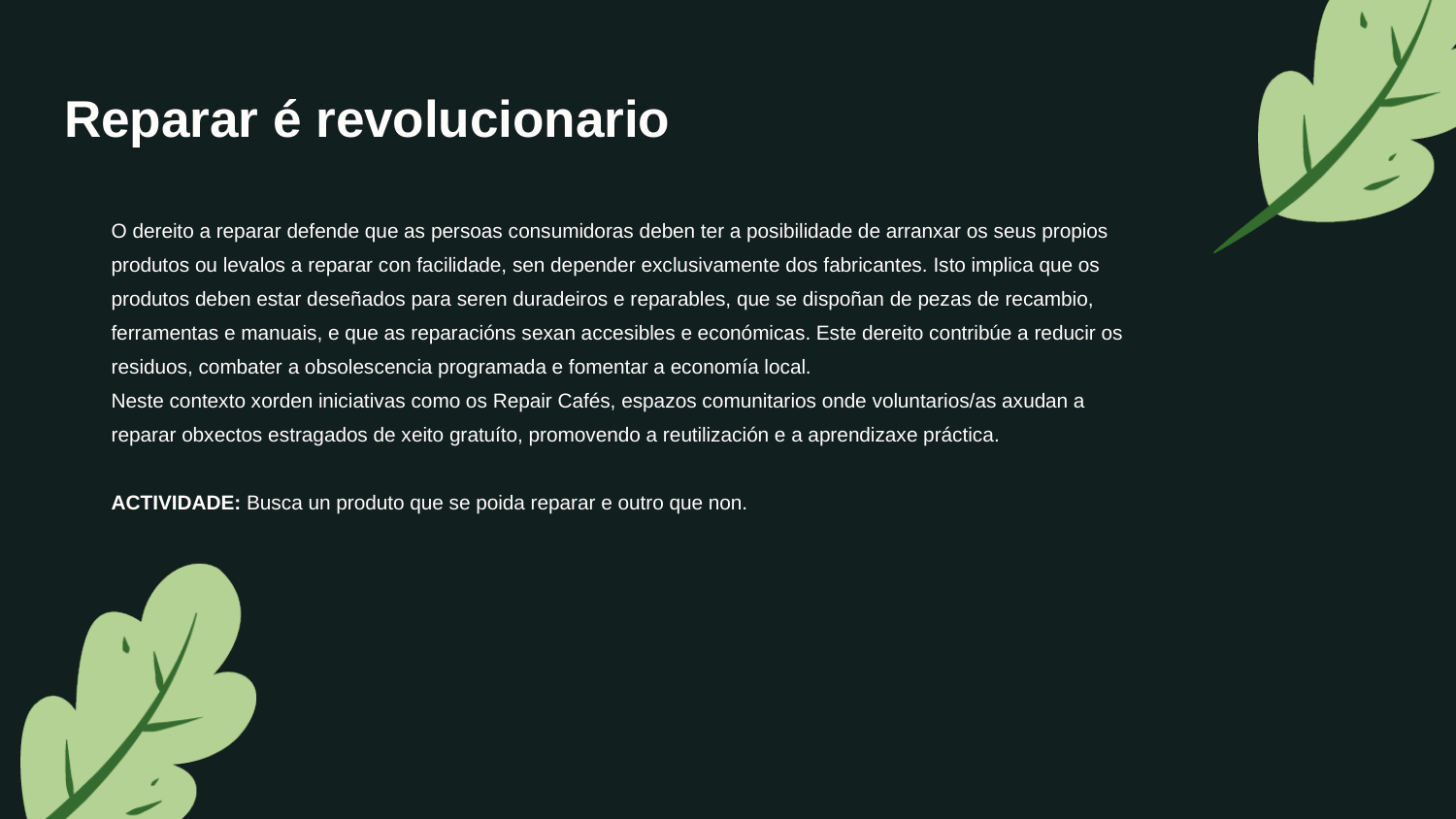

# Reparar é revolucionario
O dereito a reparar defende que as persoas consumidoras deben ter a posibilidade de arranxar os seus propios produtos ou levalos a reparar con facilidade, sen depender exclusivamente dos fabricantes. Isto implica que os produtos deben estar deseñados para seren duradeiros e reparables, que se dispoñan de pezas de recambio, ferramentas e manuais, e que as reparacións sexan accesibles e económicas. Este dereito contribúe a reducir os residuos, combater a obsolescencia programada e fomentar a economía local.
Neste contexto xorden iniciativas como os Repair Cafés, espazos comunitarios onde voluntarios/as axudan a reparar obxectos estragados de xeito gratuíto, promovendo a reutilización e a aprendizaxe práctica.

ACTIVIDADE: Busca un produto que se poida reparar e outro que non.